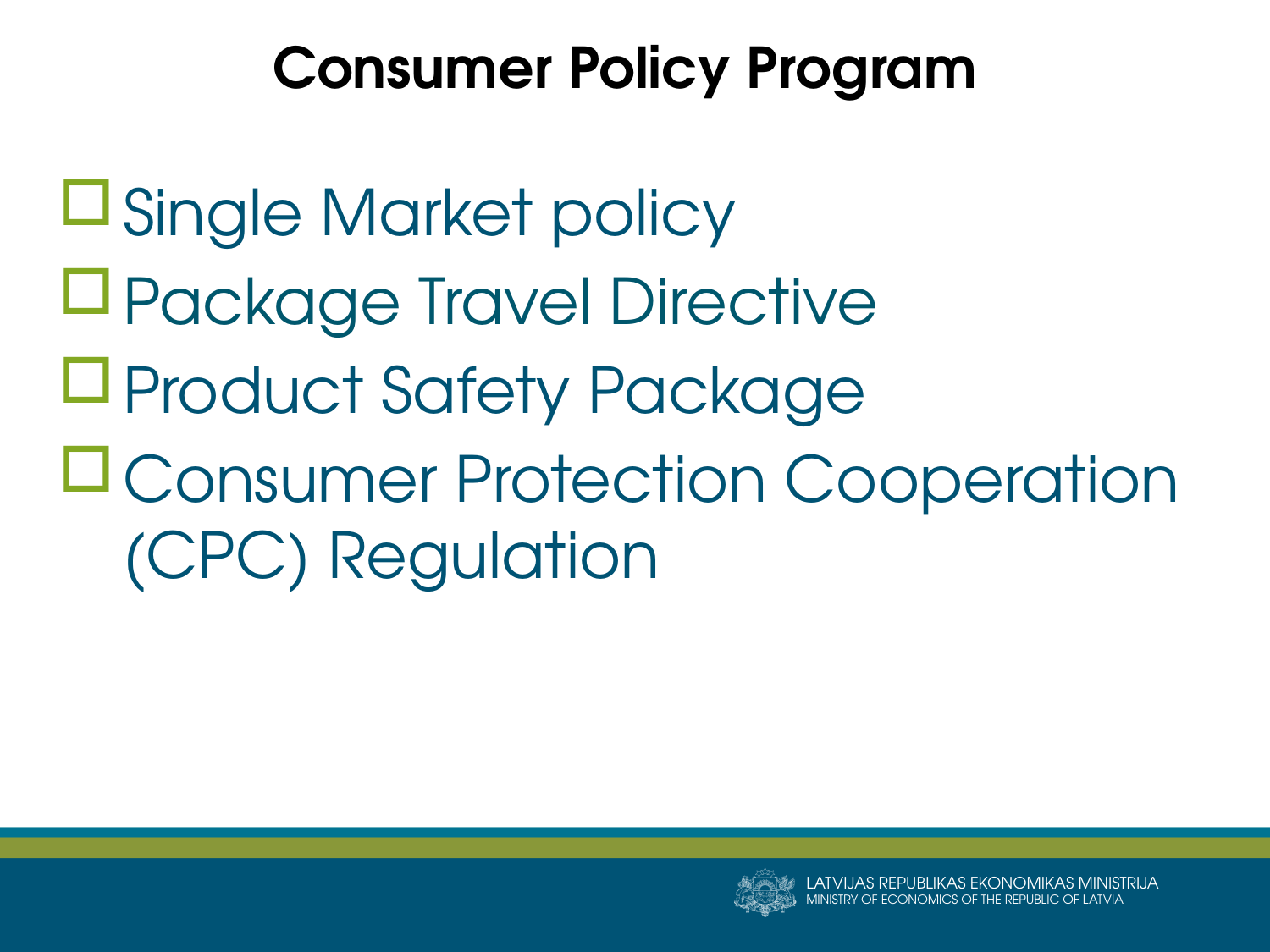

# Consumer Policy Program
Single Market policy
Package Travel Directive
Product Safety Package
Consumer Protection Cooperation (CPC) Regulation